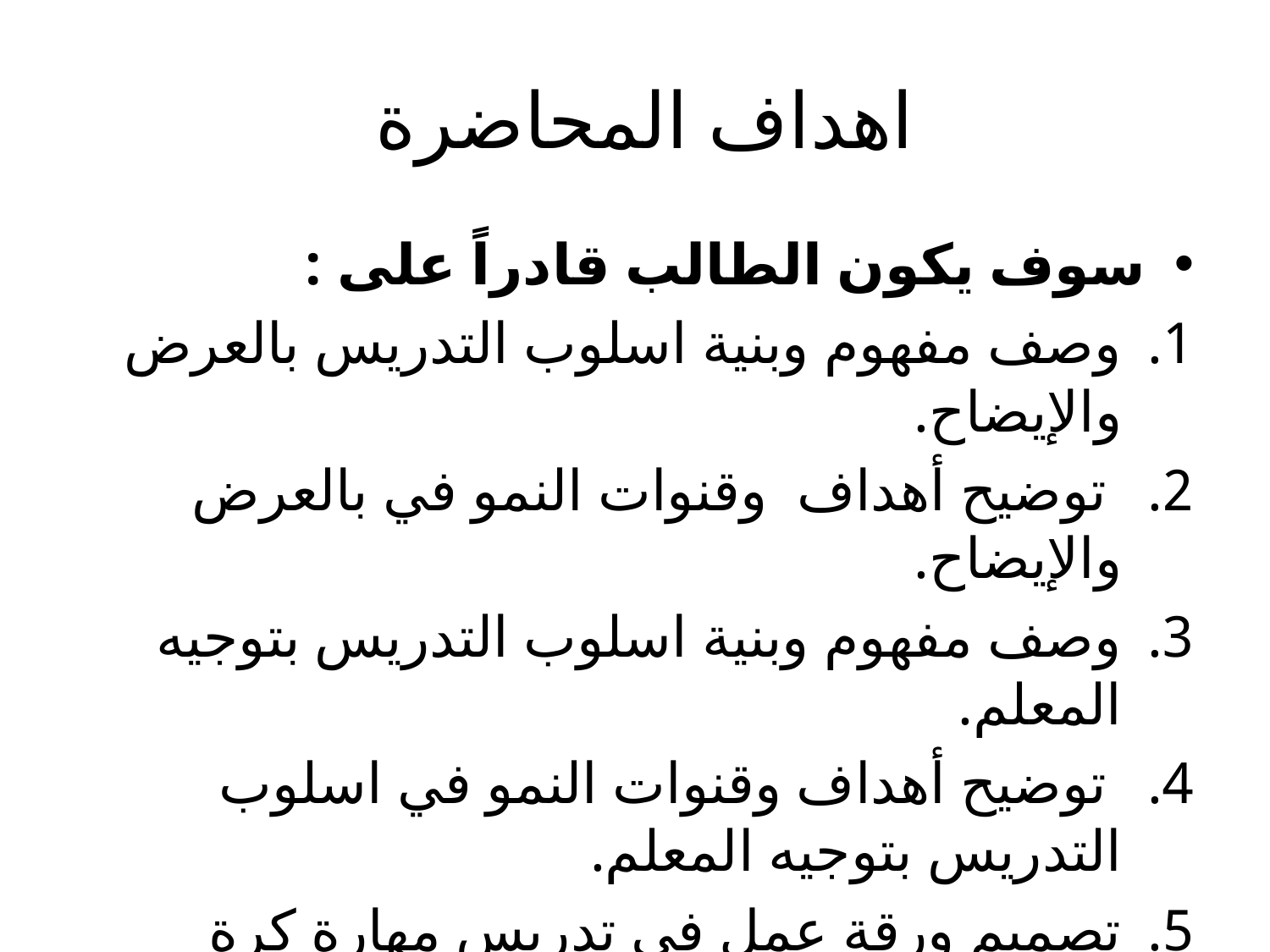

# اهداف المحاضرة
سوف يكون الطالب قادراً على :
وصف مفهوم وبنية اسلوب التدريس بالعرض والإيضاح.
 توضيح أهداف  وقنوات النمو في بالعرض والإيضاح.
وصف مفهوم وبنية اسلوب التدريس بتوجيه المعلم.
 توضيح أهداف وقنوات النمو في اسلوب التدريس بتوجيه المعلم.
تصميم ورقة عمل في تدريس مهارة كرة الطائرة وفق اسلوب توجيه المعلم .